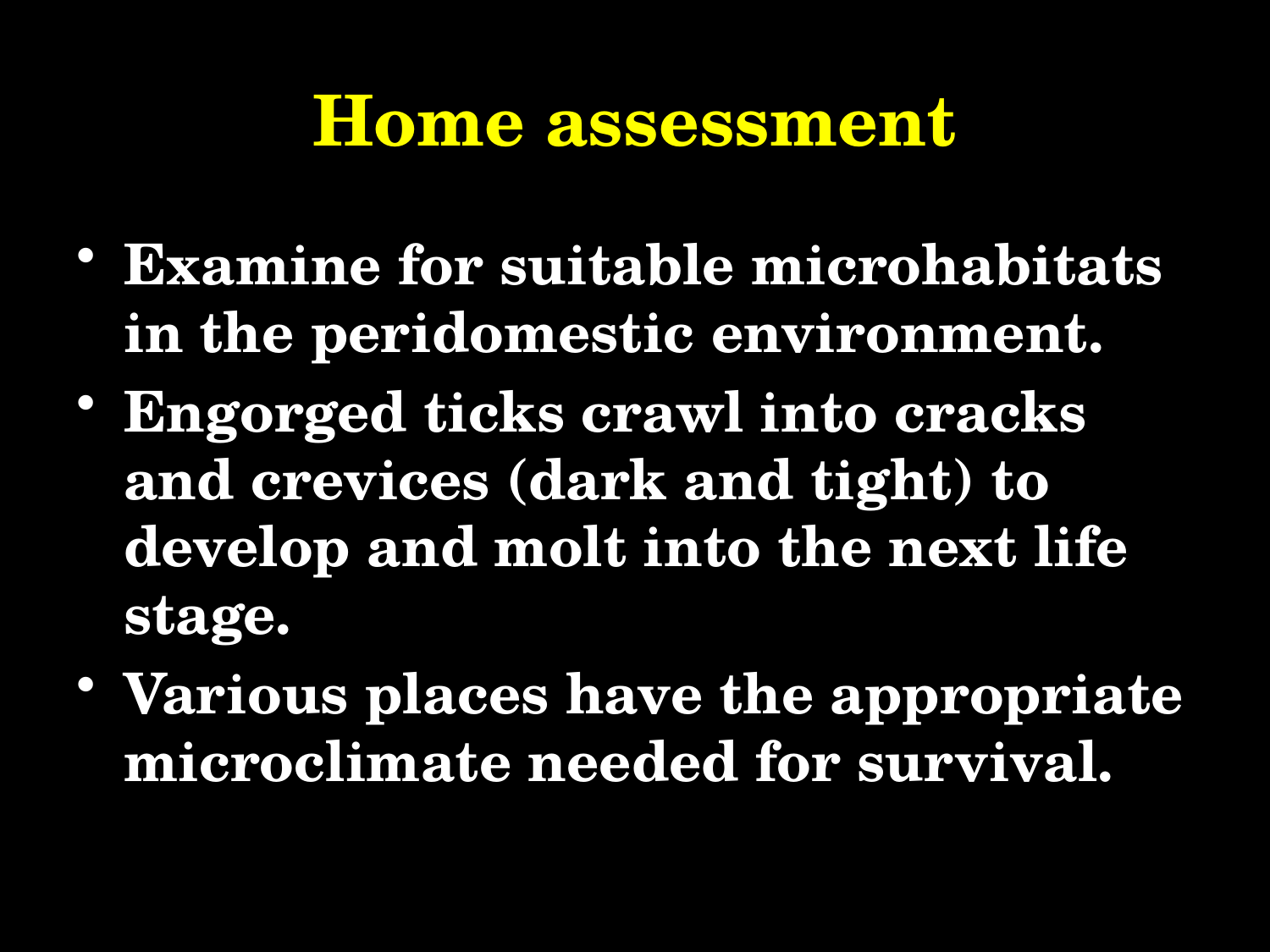

# Home assessment
Examine for suitable microhabitats in the peridomestic environment.
Engorged ticks crawl into cracks and crevices (dark and tight) to develop and molt into the next life stage.
Various places have the appropriate microclimate needed for survival.